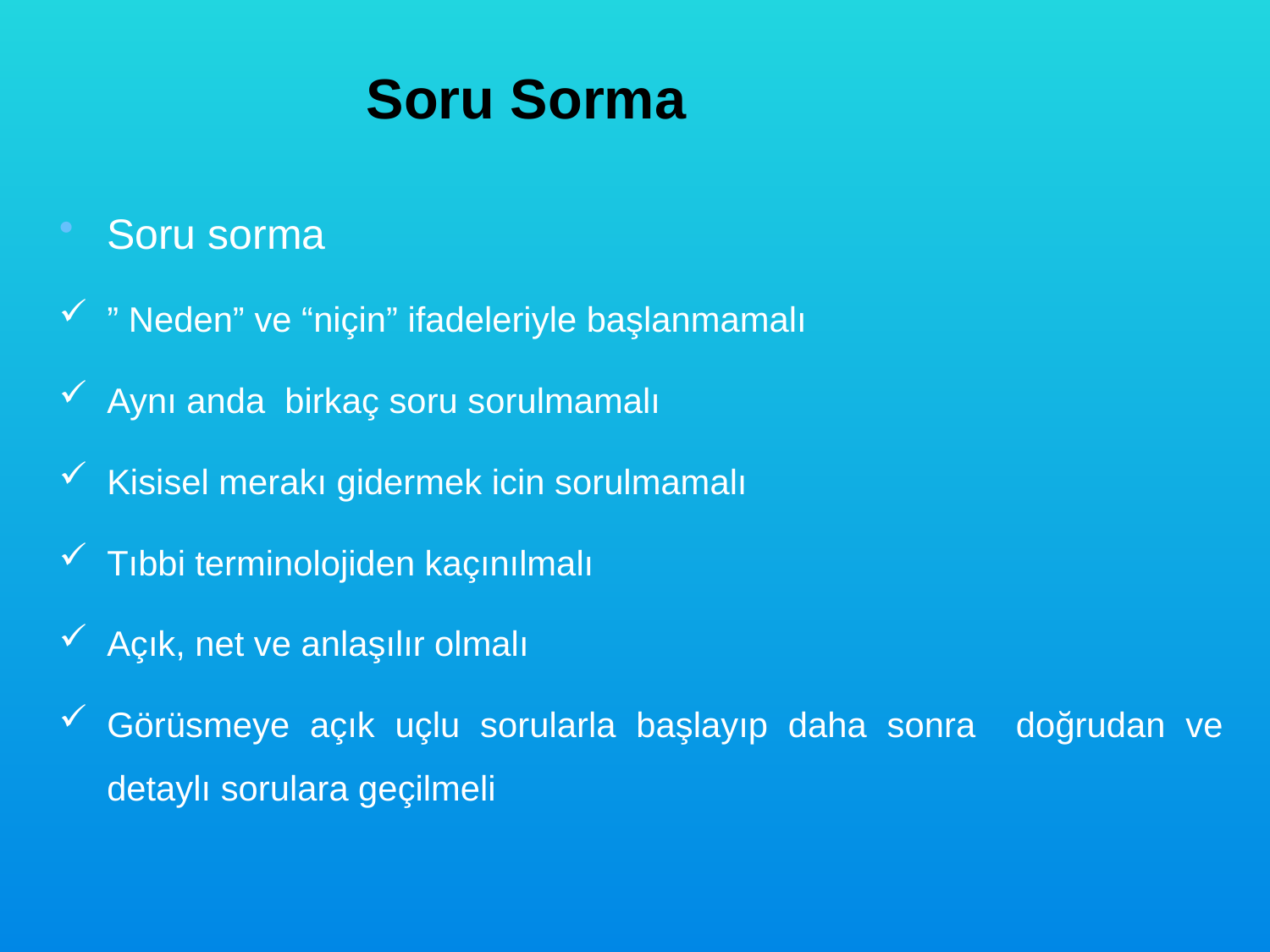

Soru Sorma
Soru sorma
” Neden” ve “niçin” ifadeleriyle başlanmamalı
Aynı anda  birkaç soru sorulmamalı
Kisisel merakı gidermek icin sorulmamalı
Tıbbi terminolojiden kaçınılmalı
Açık, net ve anlaşılır olmalı
Görüsmeye açık uçlu sorularla başlayıp daha sonra  doğrudan ve detaylı sorulara geçilmeli